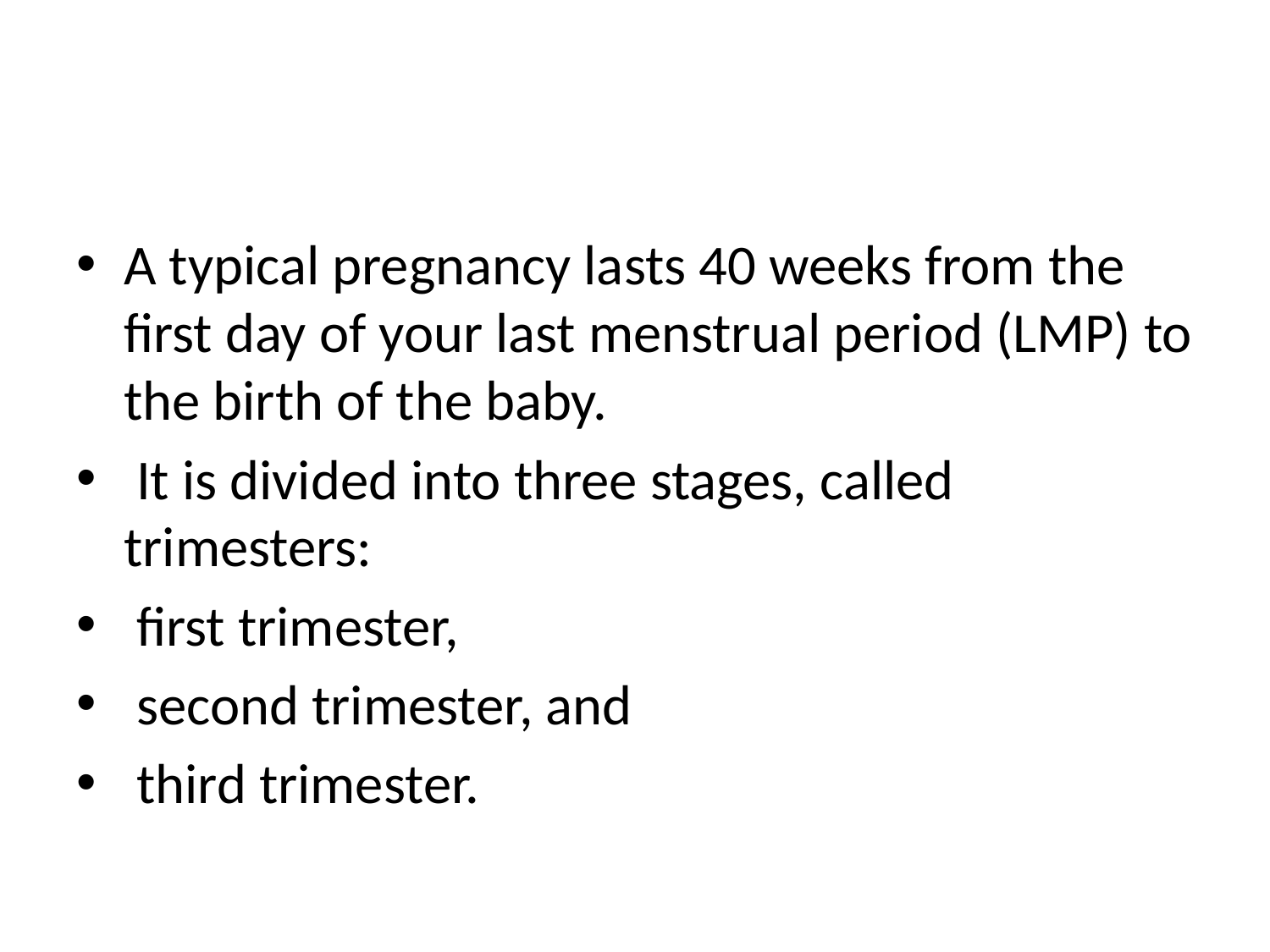

A typical pregnancy lasts 40 weeks from the first day of your last menstrual period (LMP) to the birth of the baby.
 It is divided into three stages, called trimesters:
 first trimester,
 second trimester, and
 third trimester.